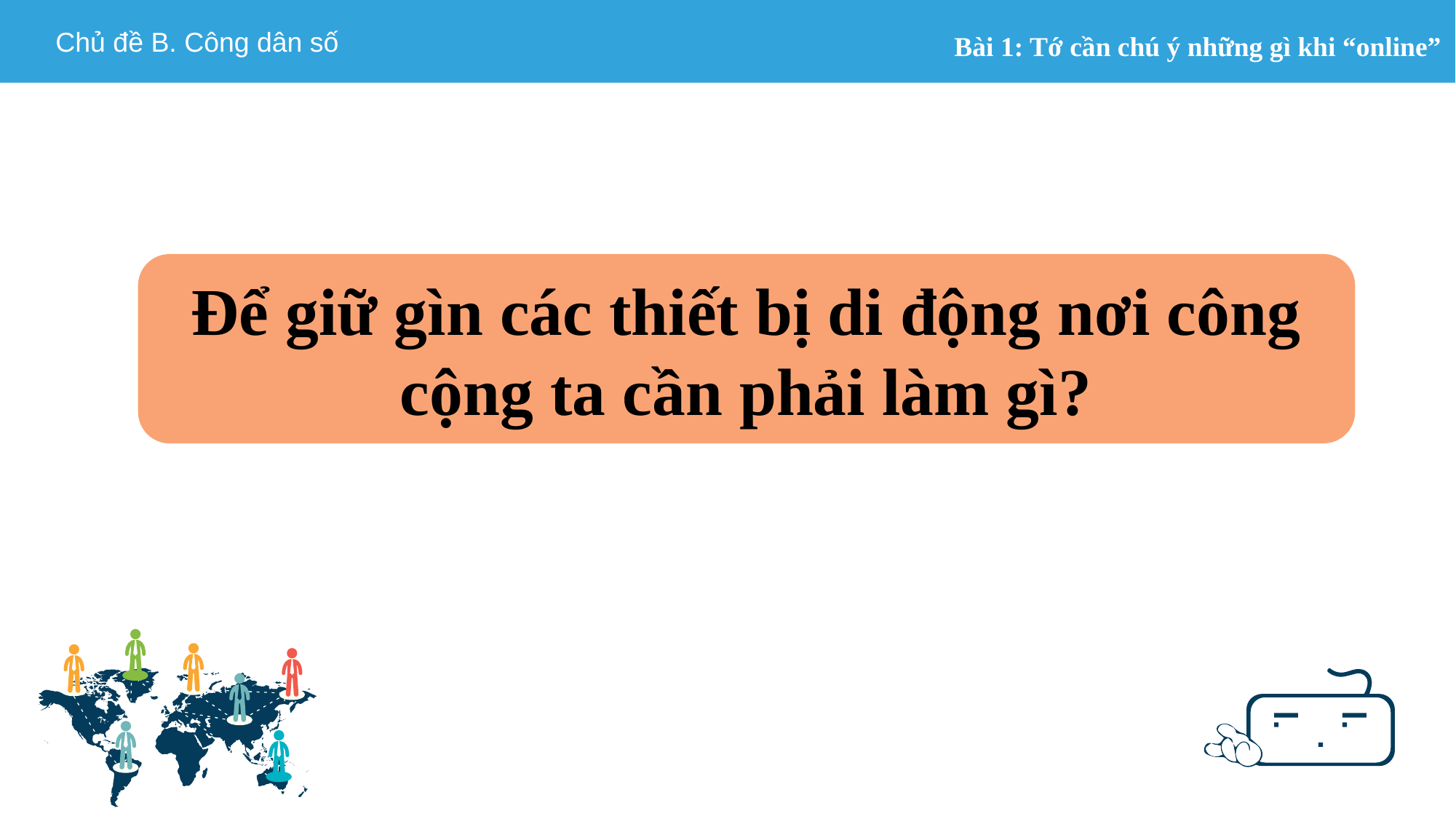

Để giữ gìn các thiết bị di động nơi công cộng ta cần phải làm gì?